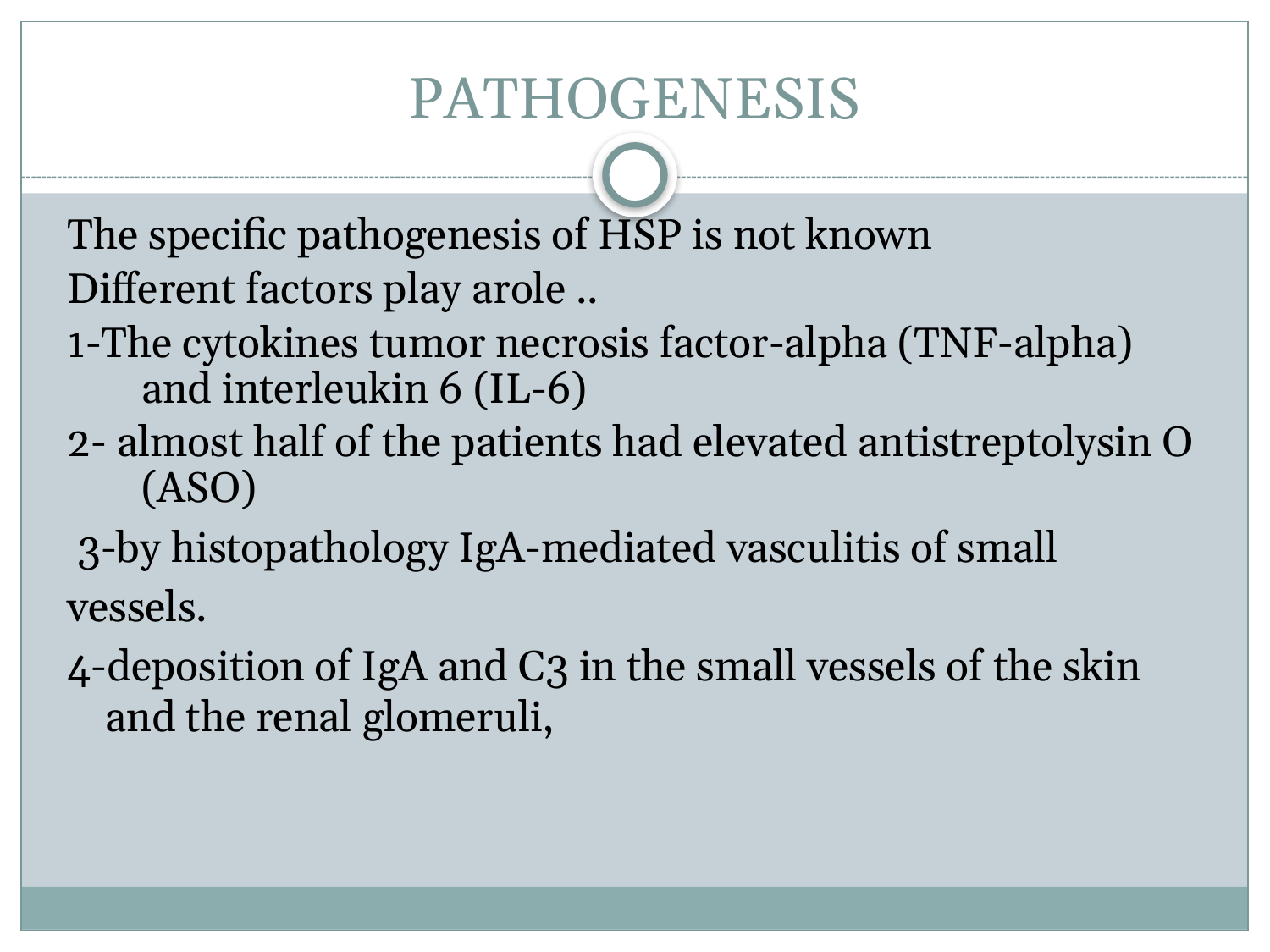

# PATHOGENESIS
The specific pathogenesis of HSP is not known
Different factors play arole ..
1-The cytokines tumor necrosis factor-alpha (TNF-alpha) and interleukin 6 (IL-6)
2- almost half of the patients had elevated antistreptolysin O (ASO)
 3-by histopathology IgA-mediated vasculitis of small
vessels.
4-deposition of IgA and C3 in the small vessels of the skin and the renal glomeruli,